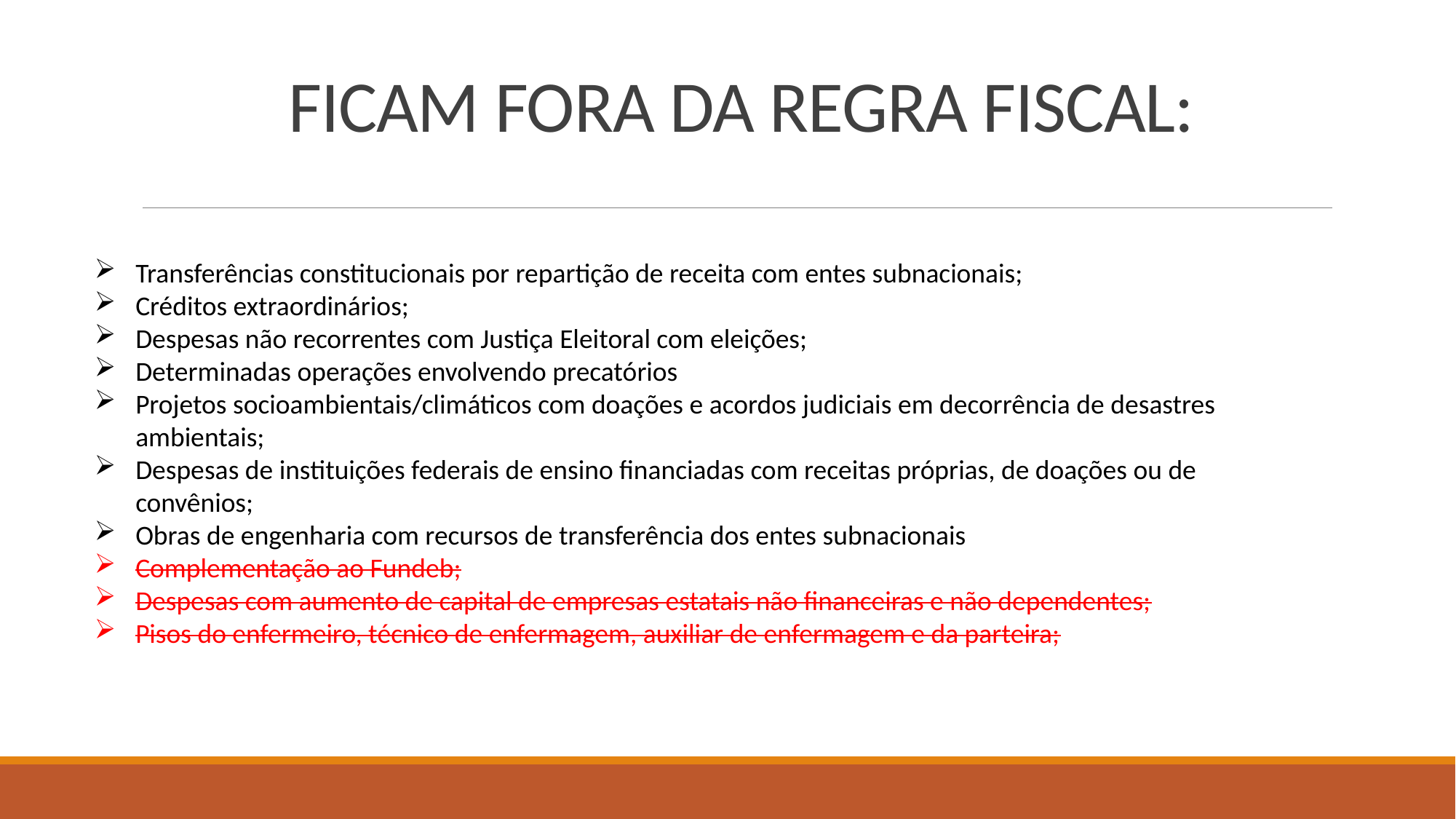

# FICAM FORA DA REGRA FISCAL:
Transferências constitucionais por repartição de receita com entes subnacionais;
Créditos extraordinários;
Despesas não recorrentes com Justiça Eleitoral com eleições;
Determinadas operações envolvendo precatórios
Projetos socioambientais/climáticos com doações e acordos judiciais em decorrência de desastres ambientais;
Despesas de instituições federais de ensino financiadas com receitas próprias, de doações ou de convênios;
Obras de engenharia com recursos de transferência dos entes subnacionais
Complementação ao Fundeb;
Despesas com aumento de capital de empresas estatais não financeiras e não dependentes;
Pisos do enfermeiro, técnico de enfermagem, auxiliar de enfermagem e da parteira;